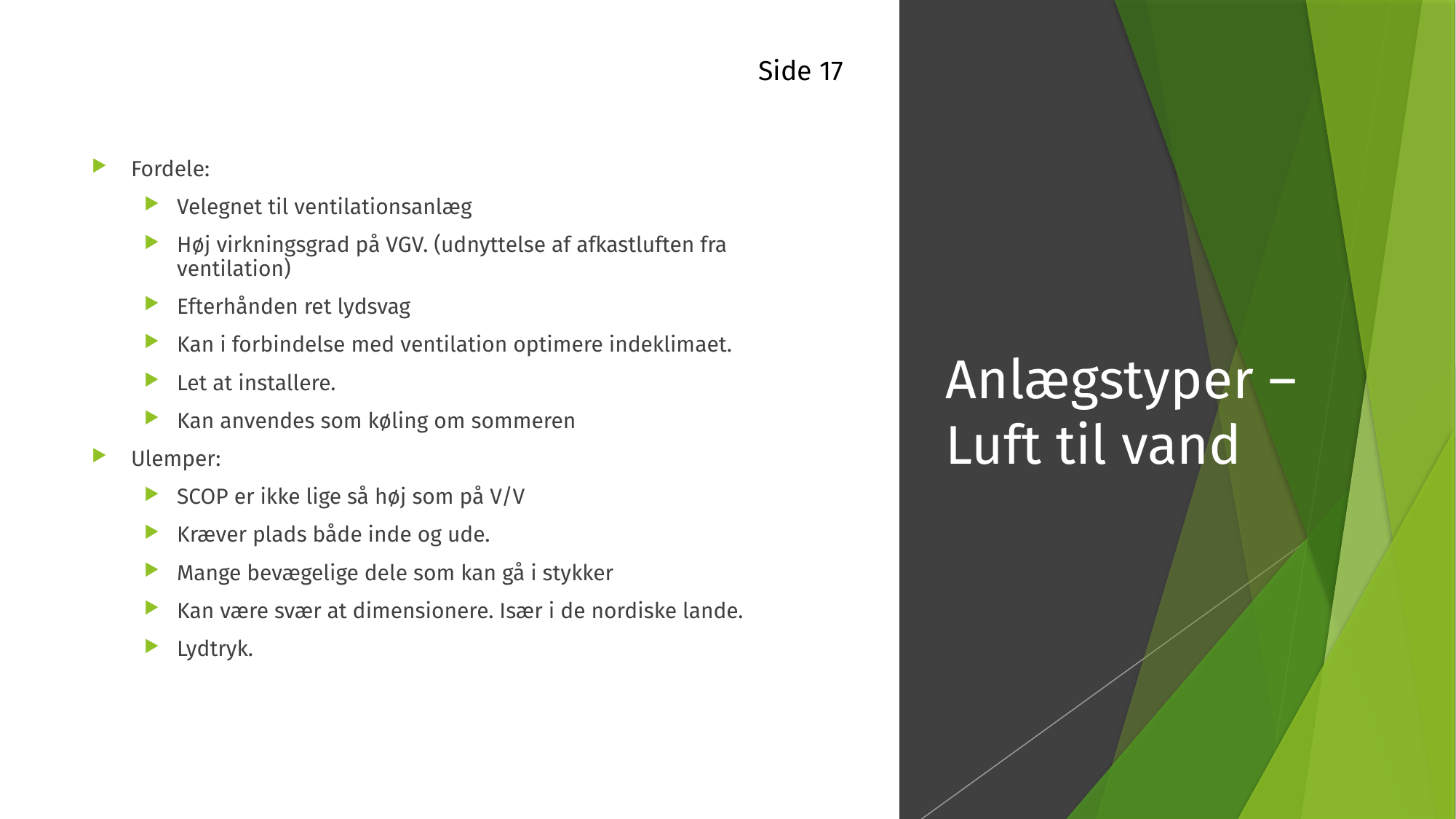

Side 17

Fordele:
Velegnet til ventilationsanlæg
Høj virkningsgrad på VGV. (udnyttelse af afkastluften fra ventilation)
Efterhånden ret lydsvag
Kan i forbindelse med ventilation optimere indeklimaet.
Let at installere.
Kan anvendes som køling om sommeren
Ulemper:
SCOP er ikke lige så høj som på V/V
Kræver plads både inde og ude.
Mange bevægelige dele som kan gå i stykker
Kan være svær at dimensionere. Især i de nordiske lande.
Lydtryk.
# Anlægstyper – Luft til vand